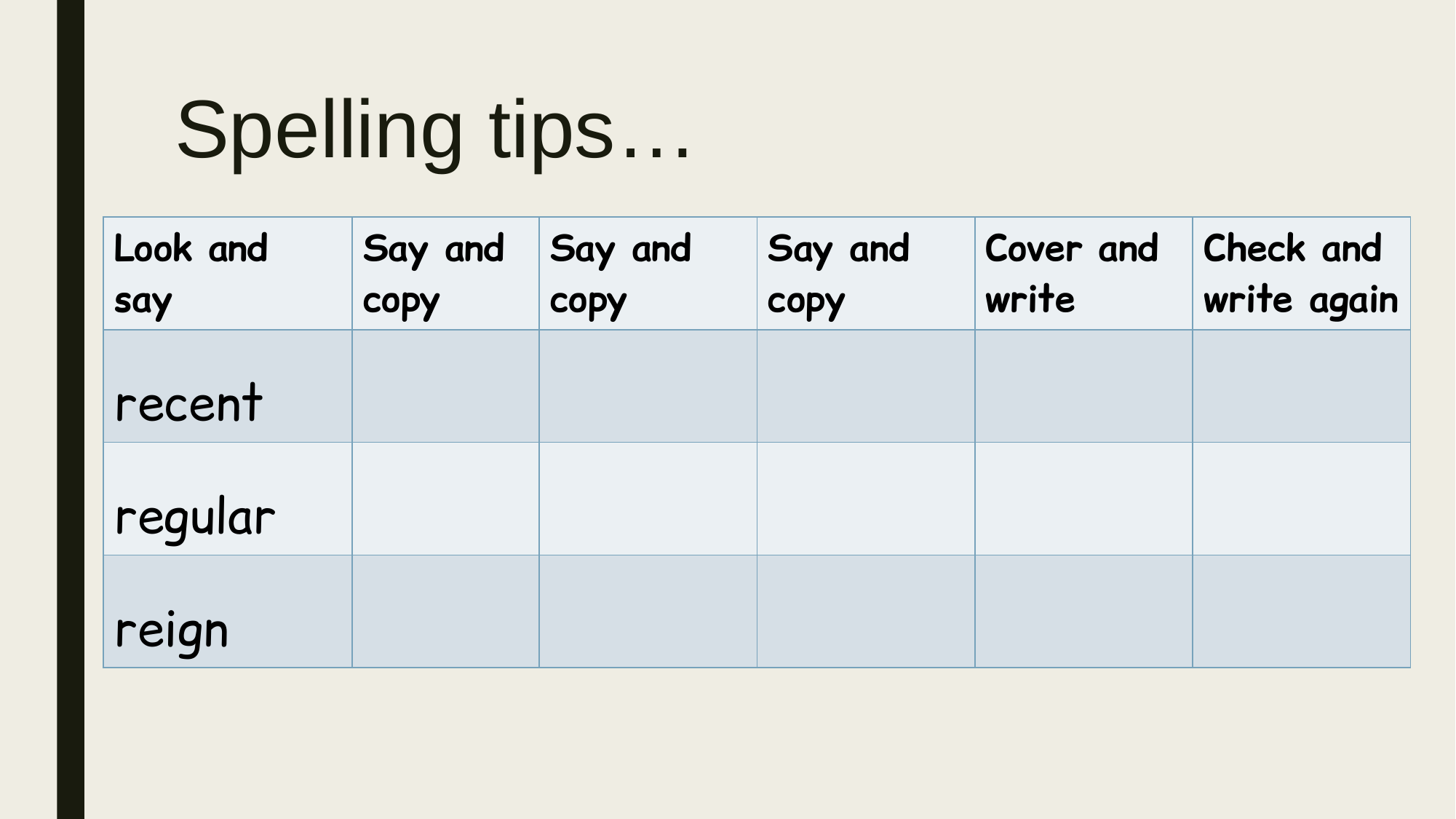

# Spelling tips…
| Look and say | Say and copy | Say and copy | Say and copy | Cover and write | Check and write again |
| --- | --- | --- | --- | --- | --- |
| recent |  |  |  |  |  |
| regular |  |  |  |  |  |
| reign |  |  |  |  |  |